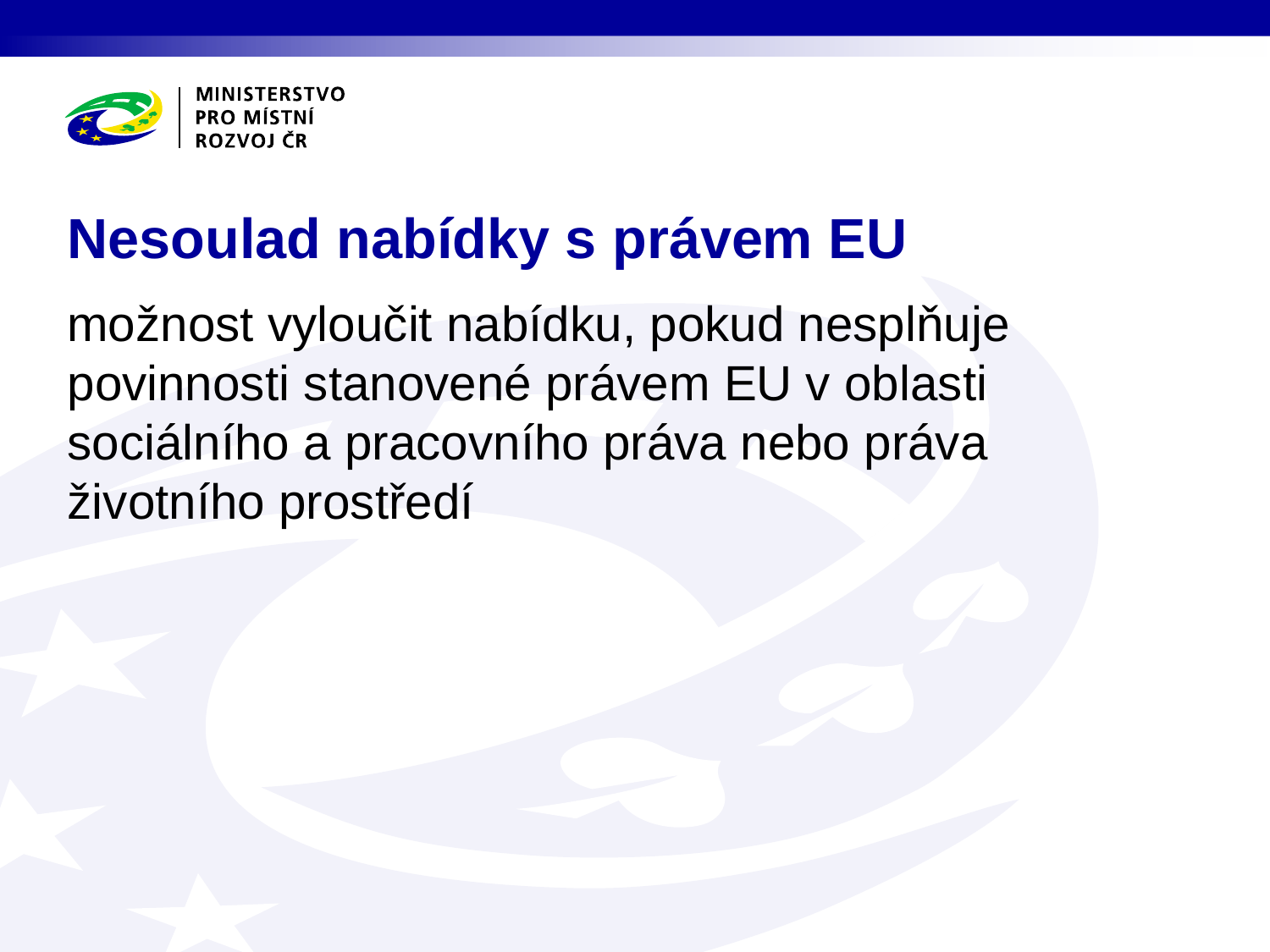

# Nesoulad nabídky s právem EU
možnost vyloučit nabídku, pokud nesplňuje povinnosti stanovené právem EU v oblasti sociálního a pracovního práva nebo práva životního prostředí